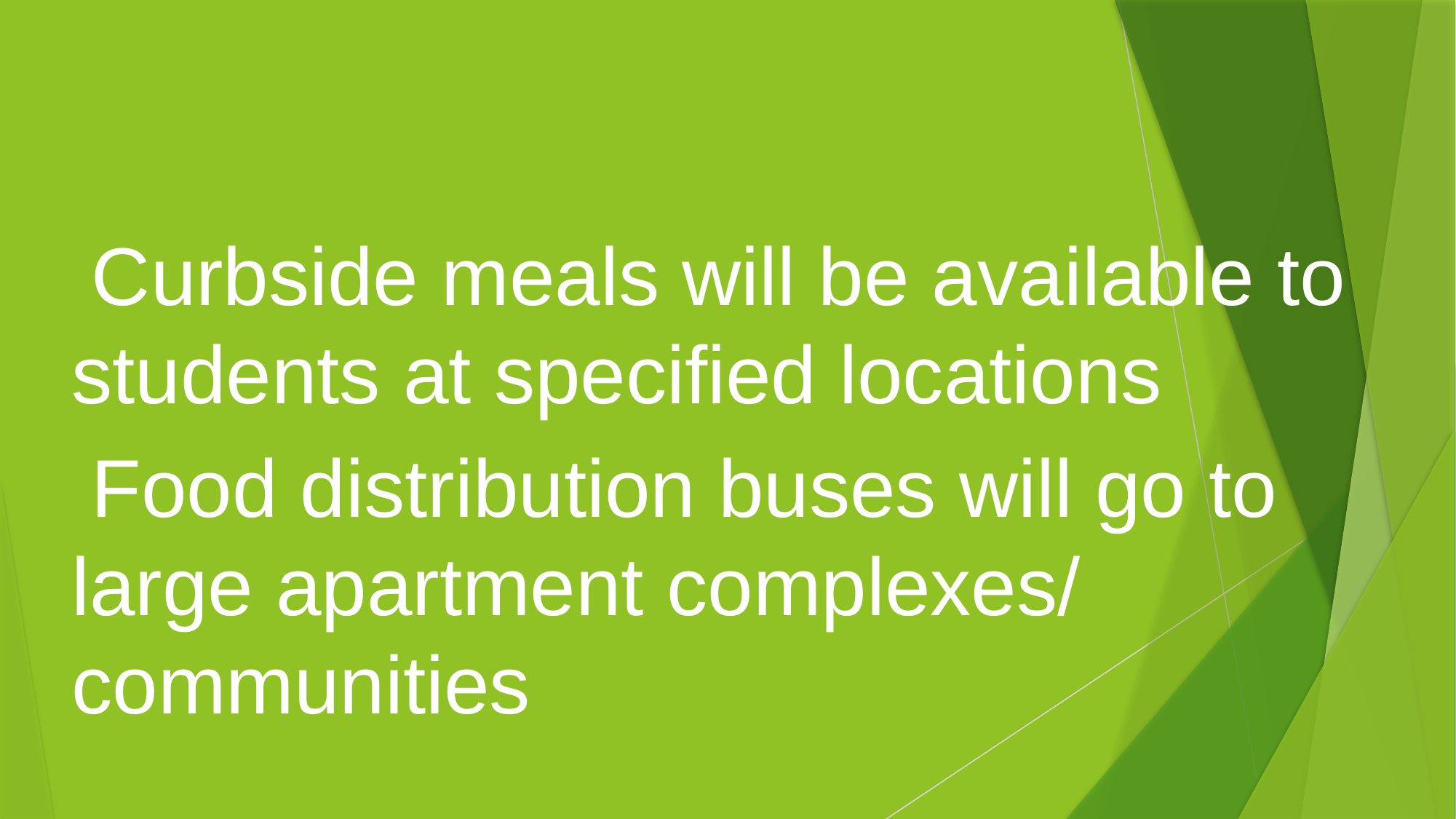

# Meals for Students
Curbside meals will be available to students at specified locations
Food distribution buses will go to large apartment complexes/ communities